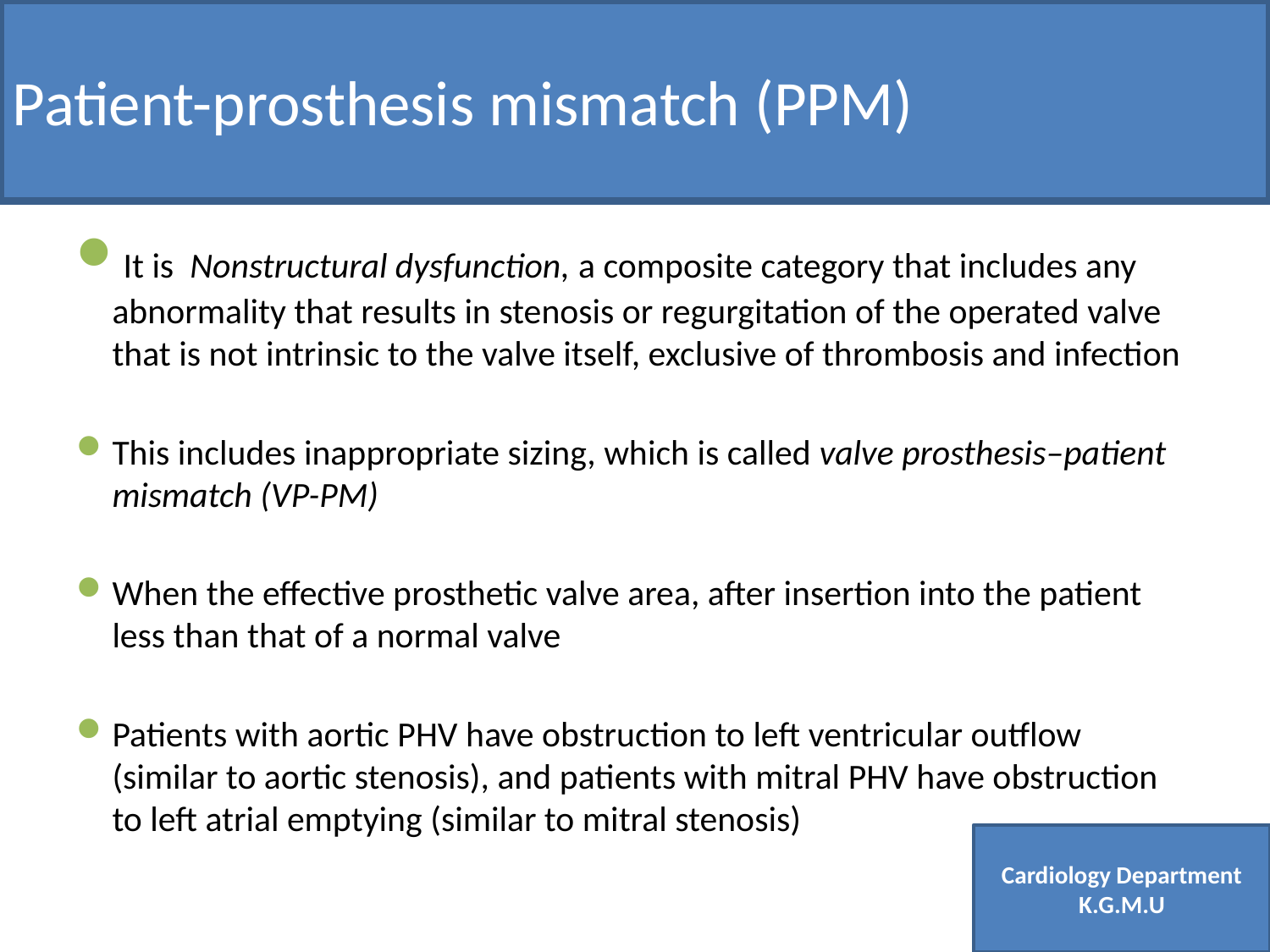

Patient-prosthesis mismatch (PPM)
 It is  Nonstructural dysfunction, a composite category that includes any abnormality that results in stenosis or regurgitation of the operated valve that is not intrinsic to the valve itself, exclusive of thrombosis and infection

This includes inappropriate sizing, which is called valve prosthesis–patient mismatch (VP-PM)

When the effective prosthetic valve area, after insertion into the patient less than that of a normal valve

Patients with aortic PHV have obstruction to left ventricular outflow (similar to aortic stenosis), and patients with mitral PHV have obstruction to left atrial emptying (similar to mitral stenosis)

Cardiology Department K.G.M.U